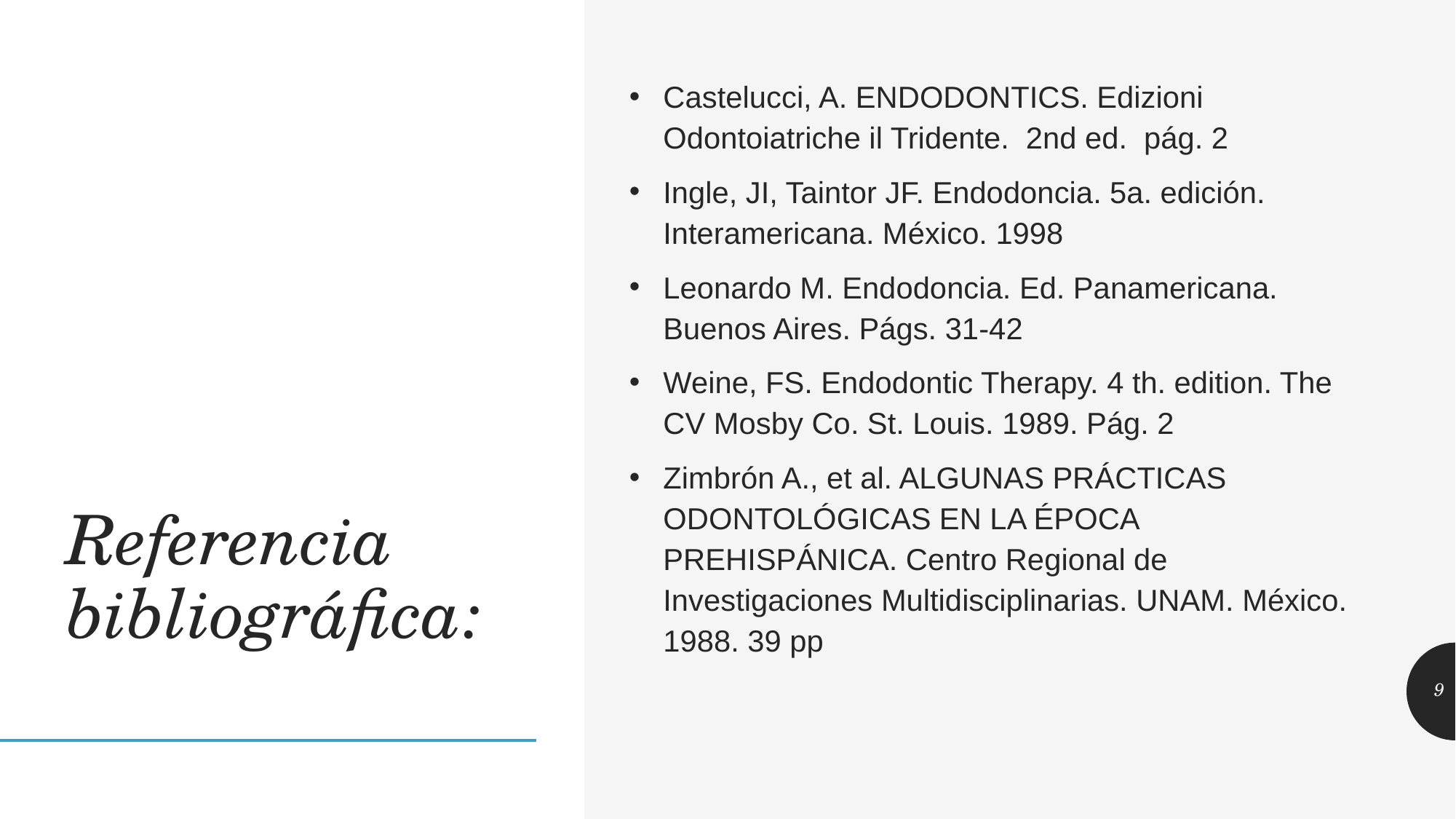

# Referencia bibliográfica:
Castelucci, A. ENDODONTICS. Edizioni Odontoiatriche il Tridente.  2nd ed.  pág. 2
Ingle, JI, Taintor JF. Endodoncia. 5a. edición. Interamericana. México. 1998
Leonardo M. Endodoncia. Ed. Panamericana. Buenos Aires. Págs. 31-42
Weine, FS. Endodontic Therapy. 4 th. edition. The CV Mosby Co. St. Louis. 1989. Pág. 2
Zimbrón A., et al. ALGUNAS PRÁCTICAS ODONTOLÓGICAS EN LA ÉPOCA PREHISPÁNICA. Centro Regional de Investigaciones Multidisciplinarias. UNAM. México. 1988. 39 pp
9